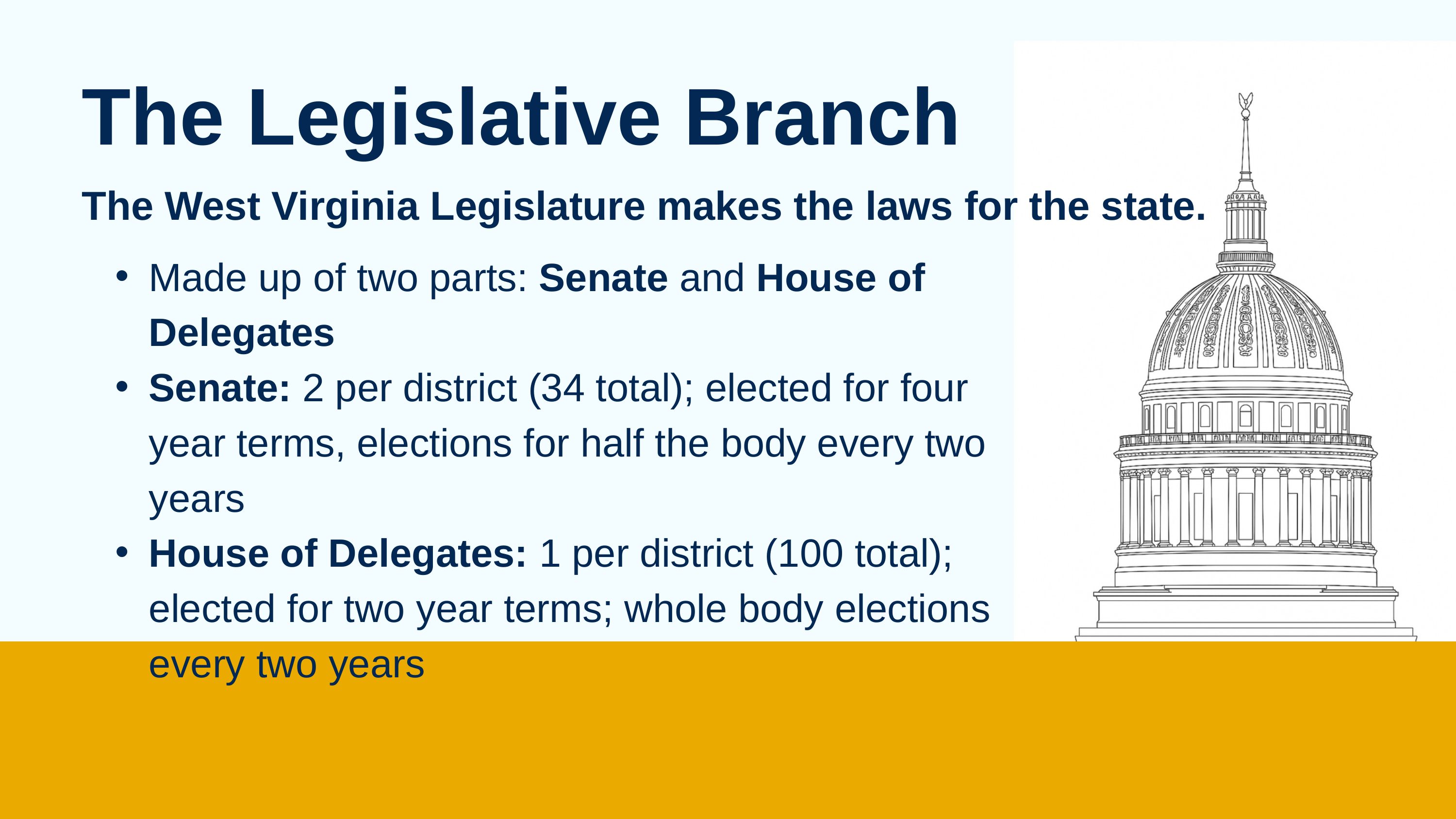

The Legislative Branch
The West Virginia Legislature makes the laws for the state.
Made up of two parts: Senate and House of Delegates
Senate: 2 per district (34 total); elected for four year terms, elections for half the body every two years
House of Delegates: 1 per district (100 total); elected for two year terms; whole body elections every two years